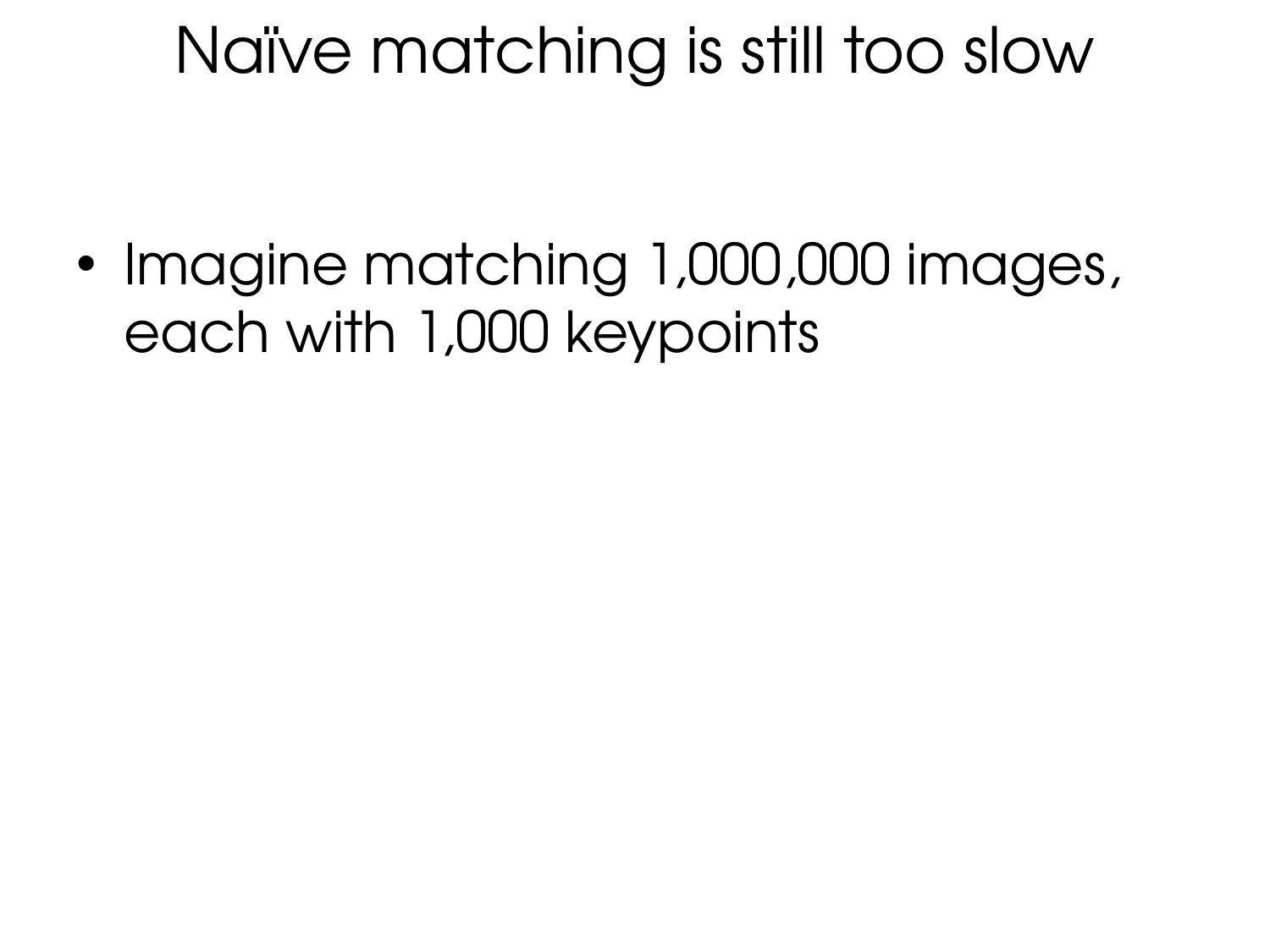

# Naïve matching is still too slow
Imagine matching 1,000,000 images, each with 1,000 keypoints